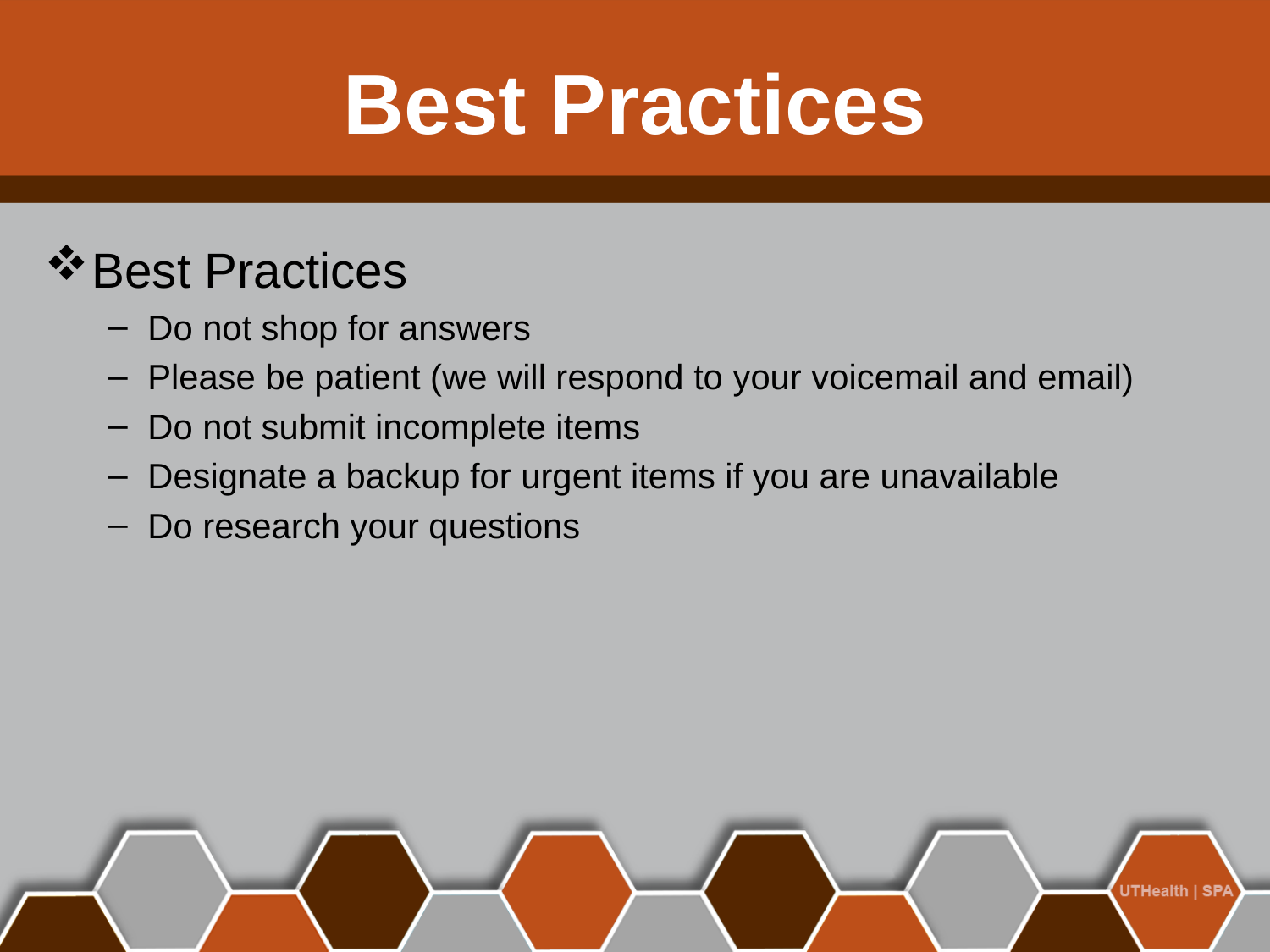

# Best Practices
Best Practices
Do not shop for answers
Please be patient (we will respond to your voicemail and email)
Do not submit incomplete items
Designate a backup for urgent items if you are unavailable
Do research your questions